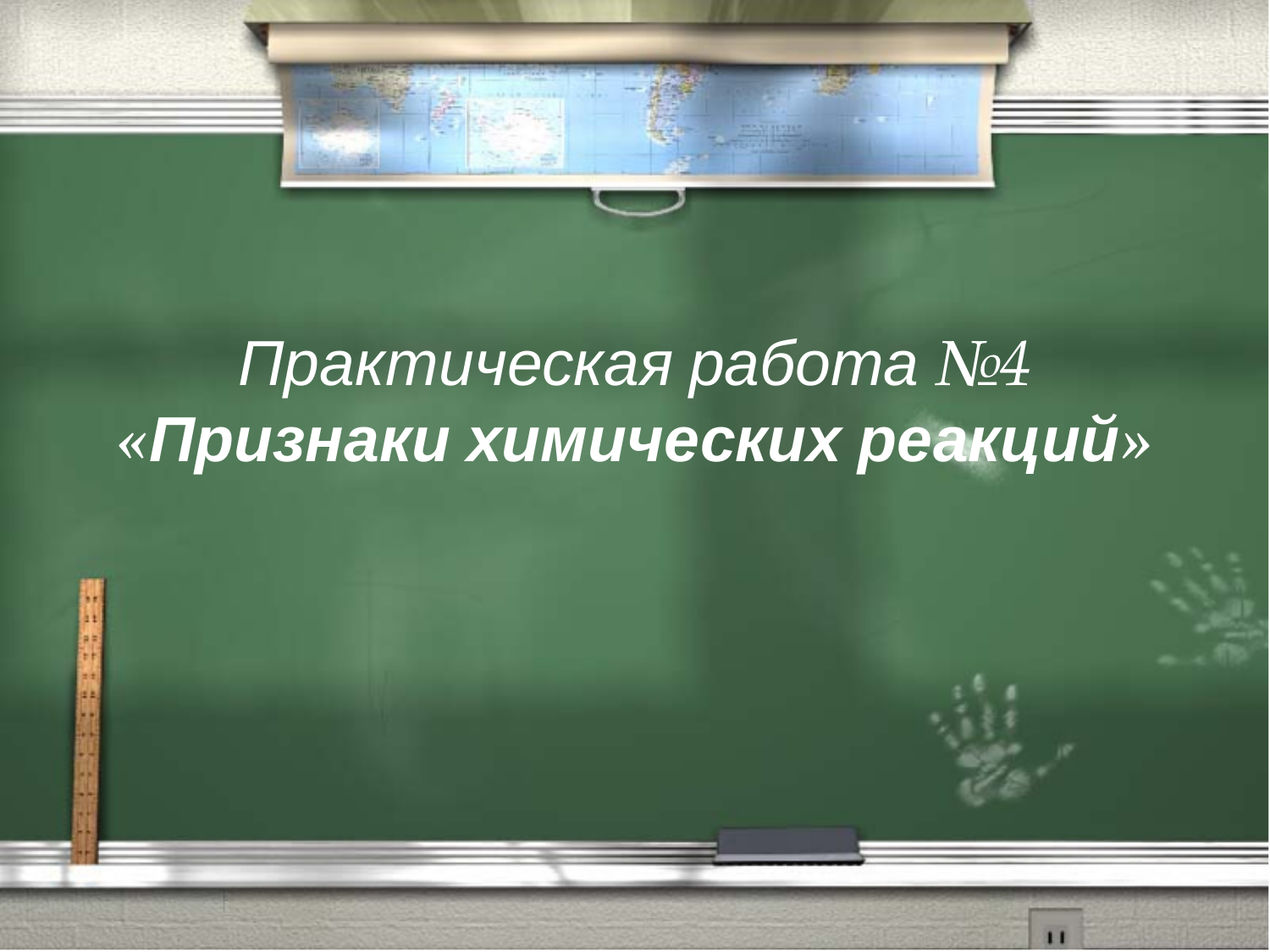

# Практическая работа №4 «Признаки химических реакций»